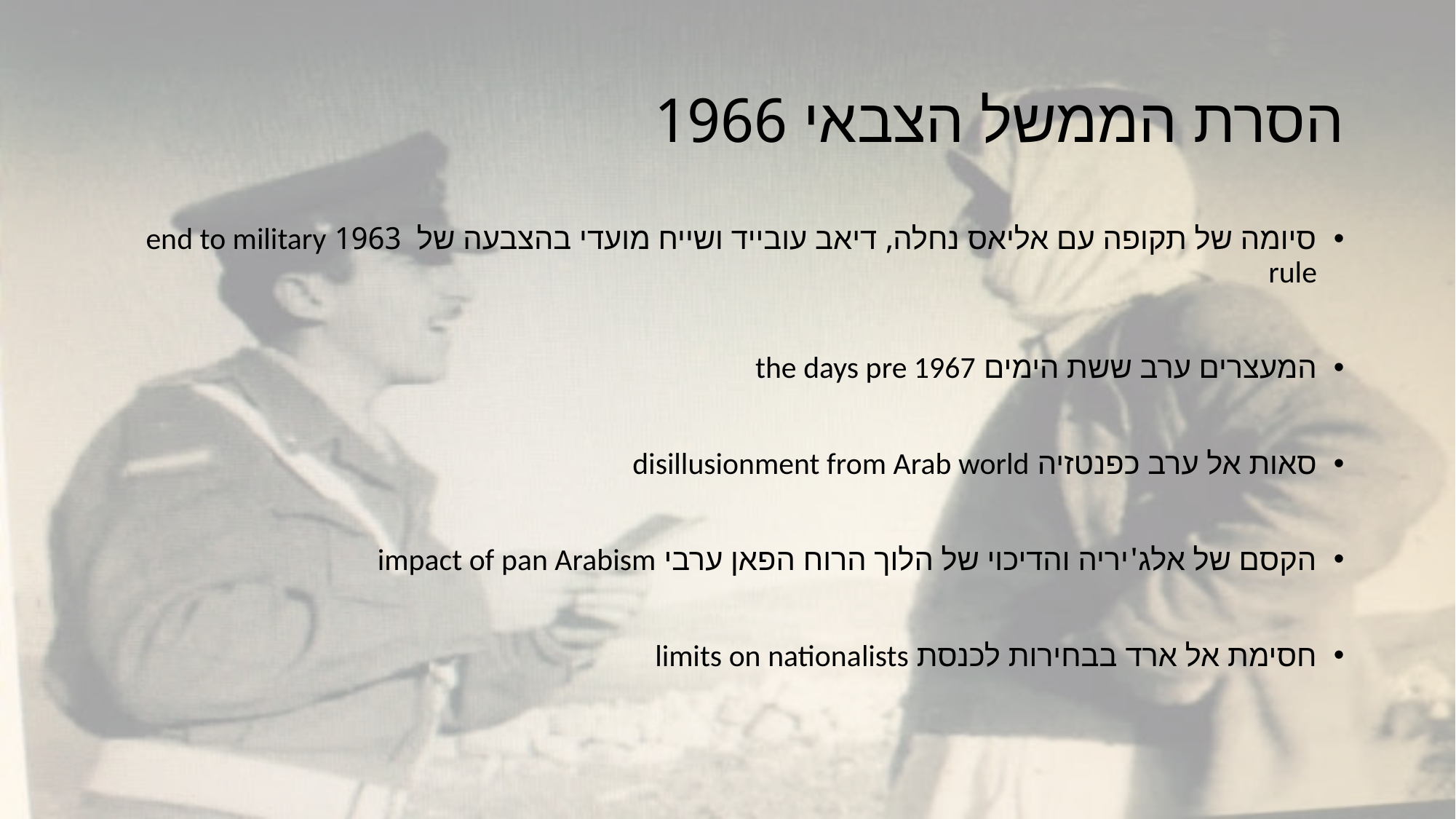

# הסרת הממשל הצבאי 1966
סיומה של תקופה עם אליאס נחלה, דיאב עובייד ושייח מועדי בהצבעה של  1963 end to military rule

המעצרים ערב ששת הימים the days pre 1967

סאות אל ערב כפנטזיה disillusionment from Arab world

הקסם של אלג'יריה והדיכוי של הלוך הרוח הפאן ערבי impact of pan Arabism

חסימת אל ארד בבחירות לכנסת limits on nationalists